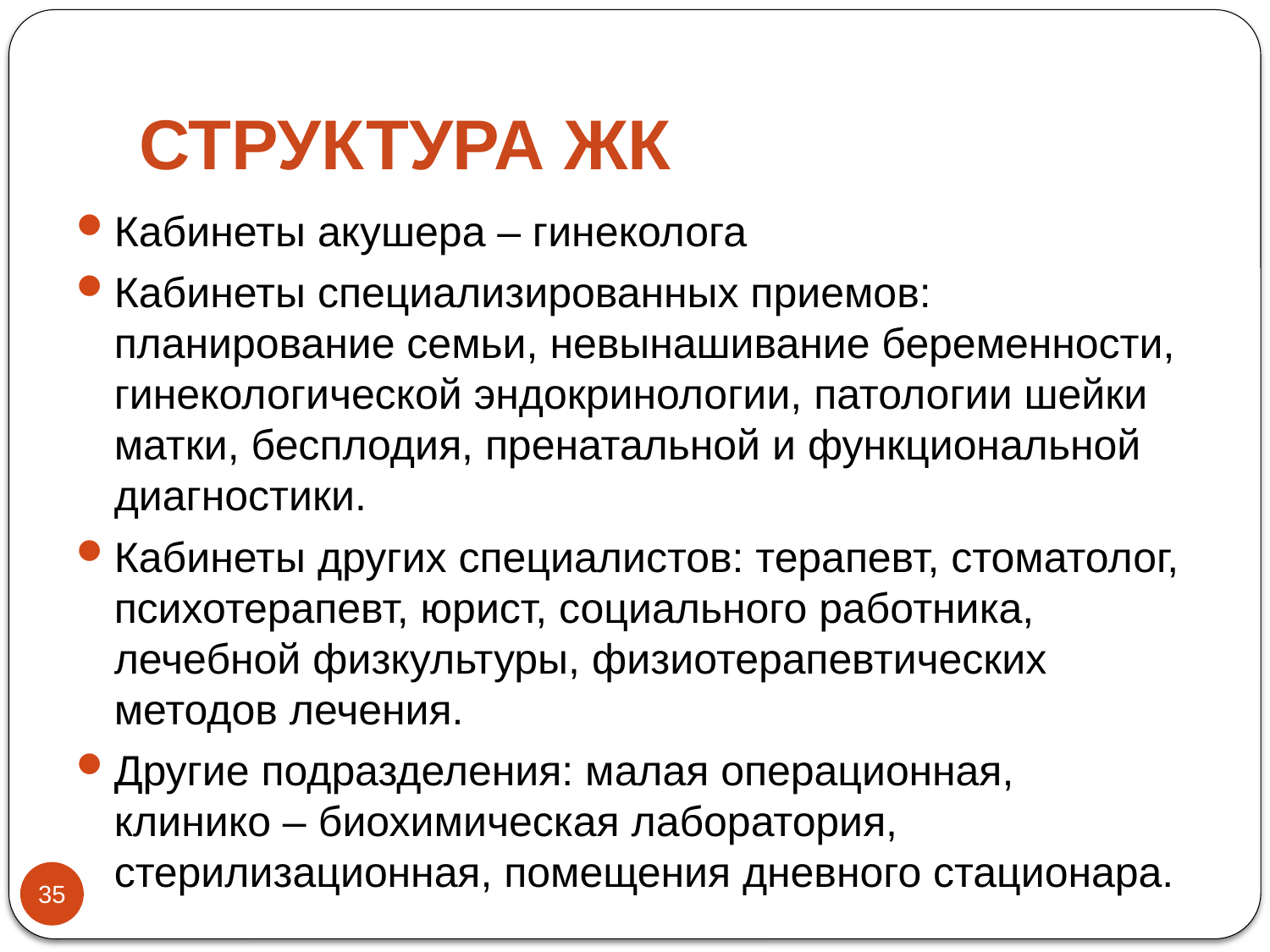

# Структура ЖК
Кабинеты акушера – гинеколога
Кабинеты специализированных приемов: планирование семьи, невынашивание беременности, гинекологической эндокринологии, патологии шейки матки, бесплодия, пренатальной и функциональной диагностики.
Кабинеты других специалистов: терапевт, стоматолог, психотерапевт, юрист, социального работника, лечебной физкультуры, физиотерапевтических методов лечения.
Другие подразделения: малая операционная,  клинико – биохимическая лаборатория, стерилизационная, помещения дневного стационара.
35